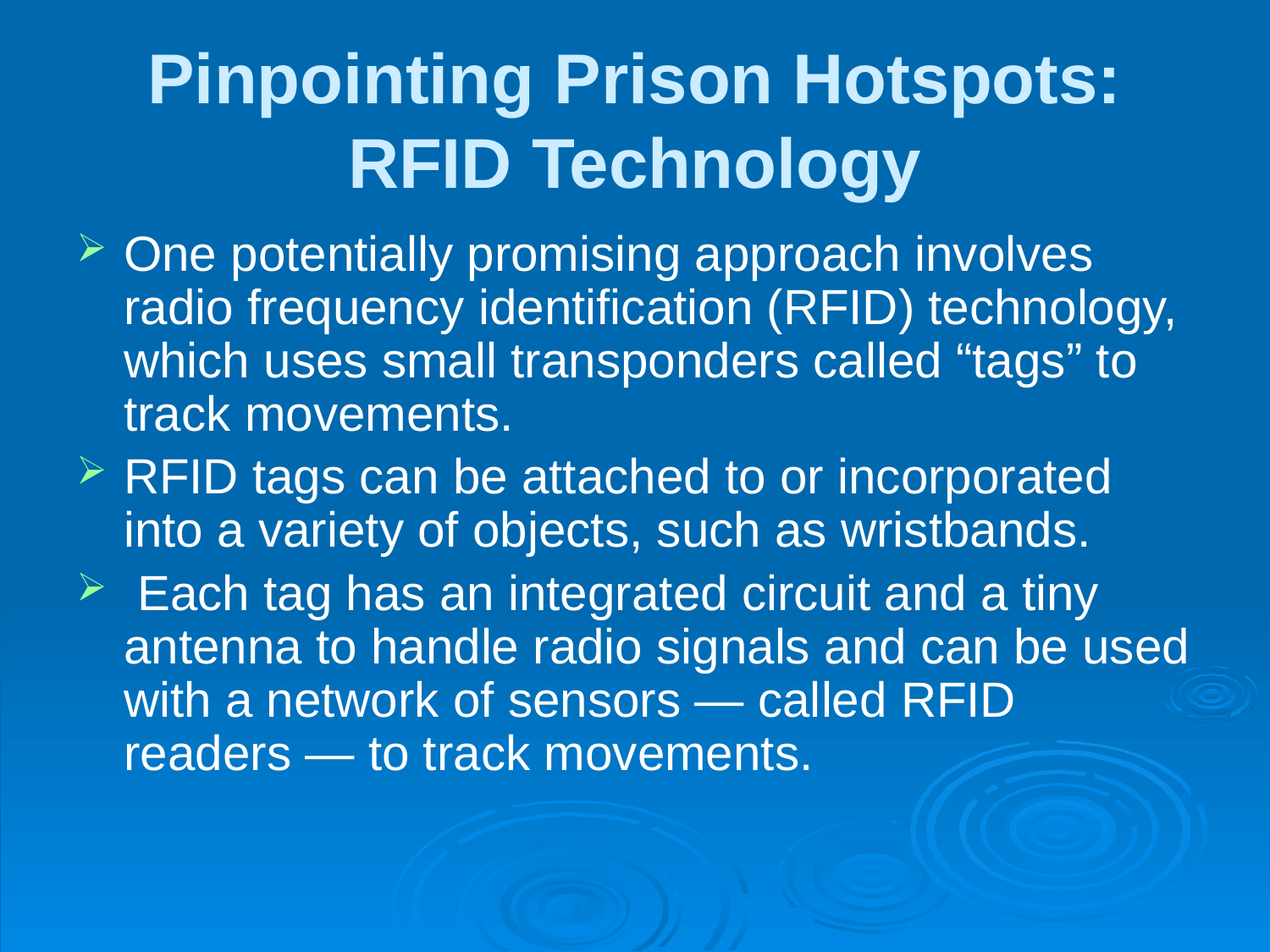

# Pinpointing Prison Hotspots: RFID Technology
One potentially promising approach involves radio frequency identification (RFID) technology, which uses small transponders called “tags” to track movements.
RFID tags can be attached to or incorporated into a variety of objects, such as wristbands.
 Each tag has an integrated circuit and a tiny antenna to handle radio signals and can be used with a network of sensors — called RFID readers — to track movements.